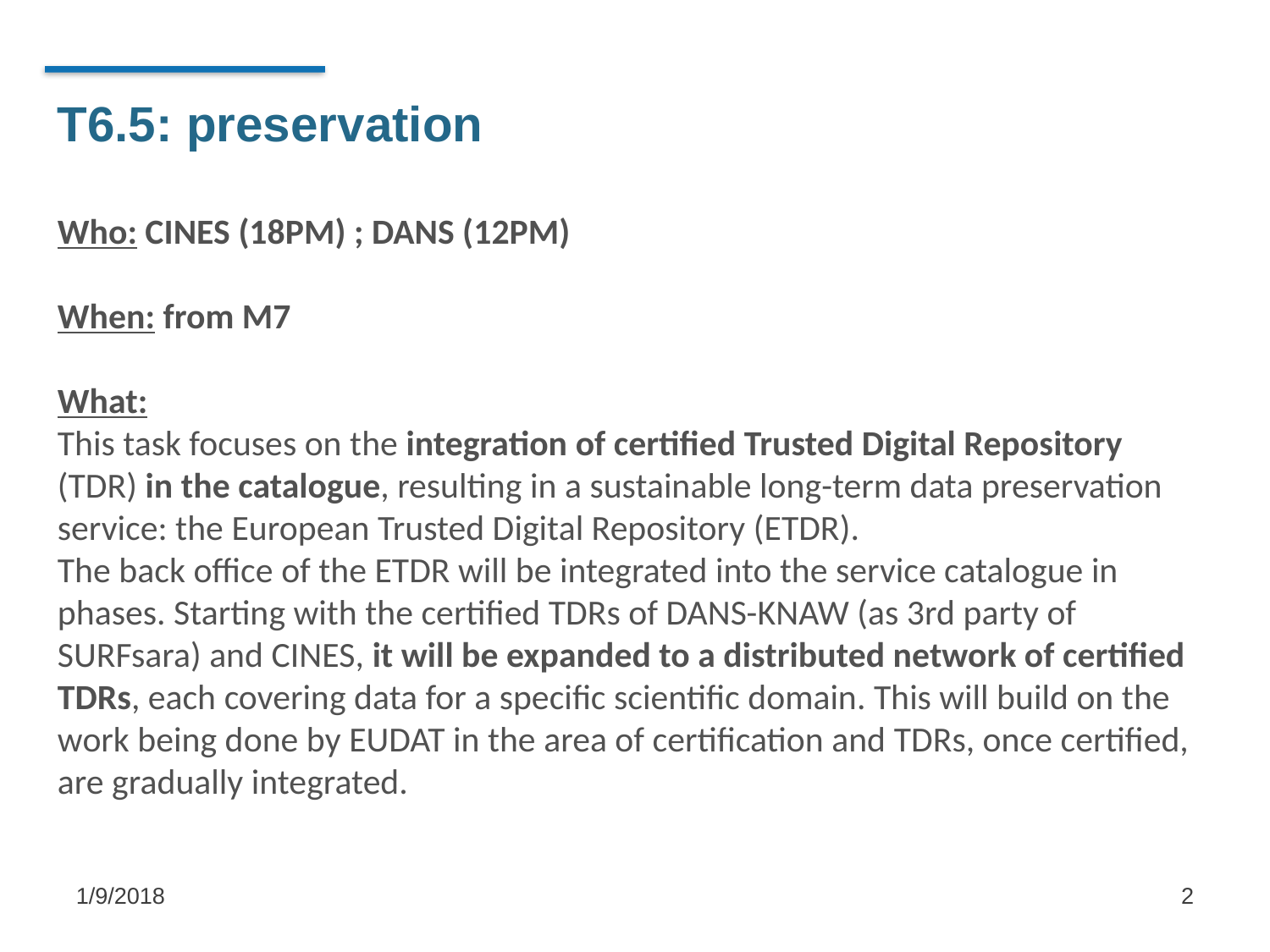

# T6.5: preservation

Who: CINES (18PM) ; DANS (12PM)

When: from M7

What:
This task focuses on the integration of certified Trusted Digital Repository (TDR) in the catalogue, resulting in a sustainable long-term data preservation service: the European Trusted Digital Repository (ETDR).
The back office of the ETDR will be integrated into the service catalogue in phases. Starting with the certified TDRs of DANS-KNAW (as 3rd party of SURFsara) and CINES, it will be expanded to a distributed network of certified TDRs, each covering data for a specific scientific domain. This will build on the work being done by EUDAT in the area of certification and TDRs, once certified, are gradually integrated.
1/9/2018
2